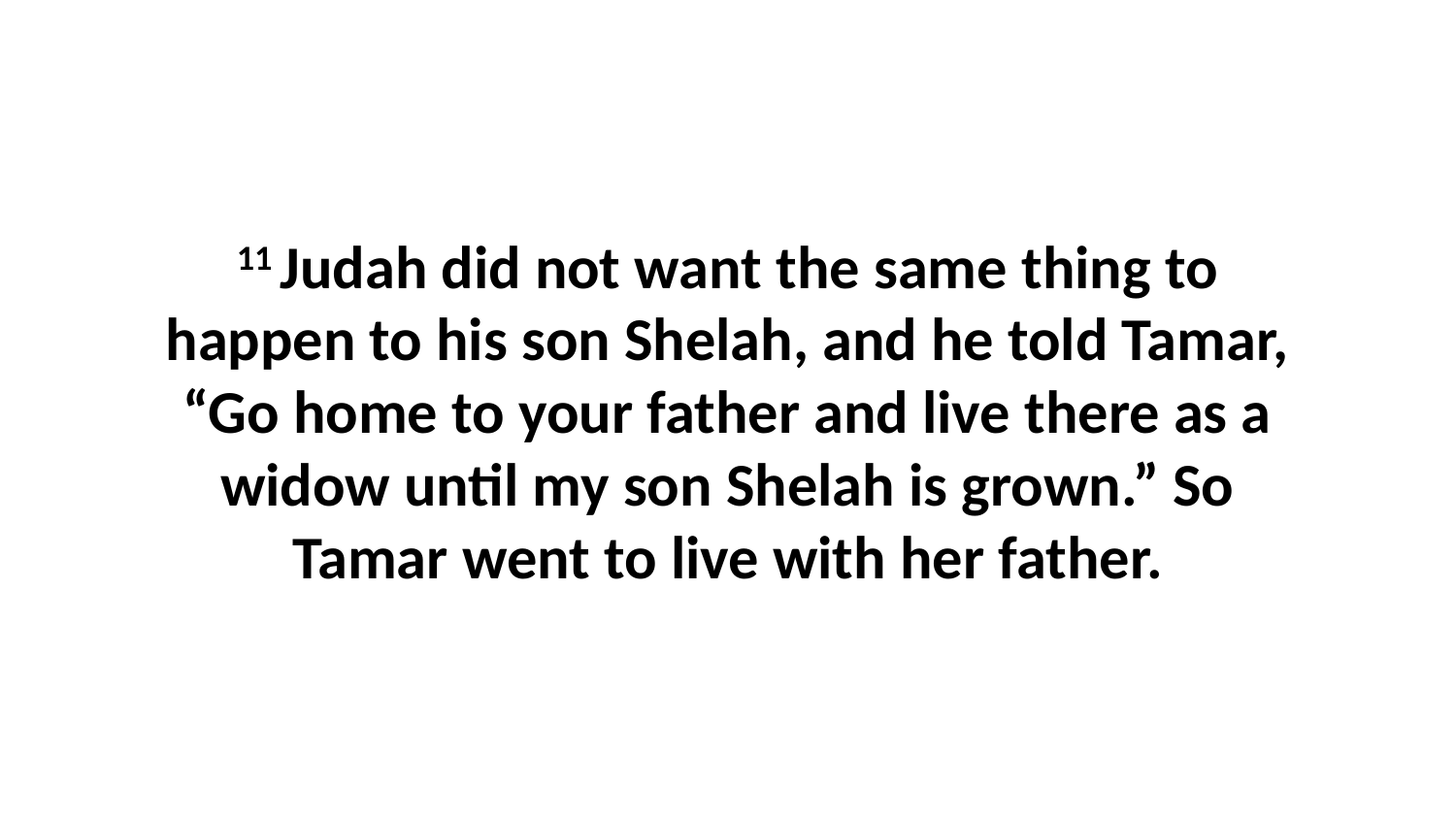

11 Judah did not want the same thing to happen to his son Shelah, and he told Tamar, “Go home to your father and live there as a widow until my son Shelah is grown.” So Tamar went to live with her father.